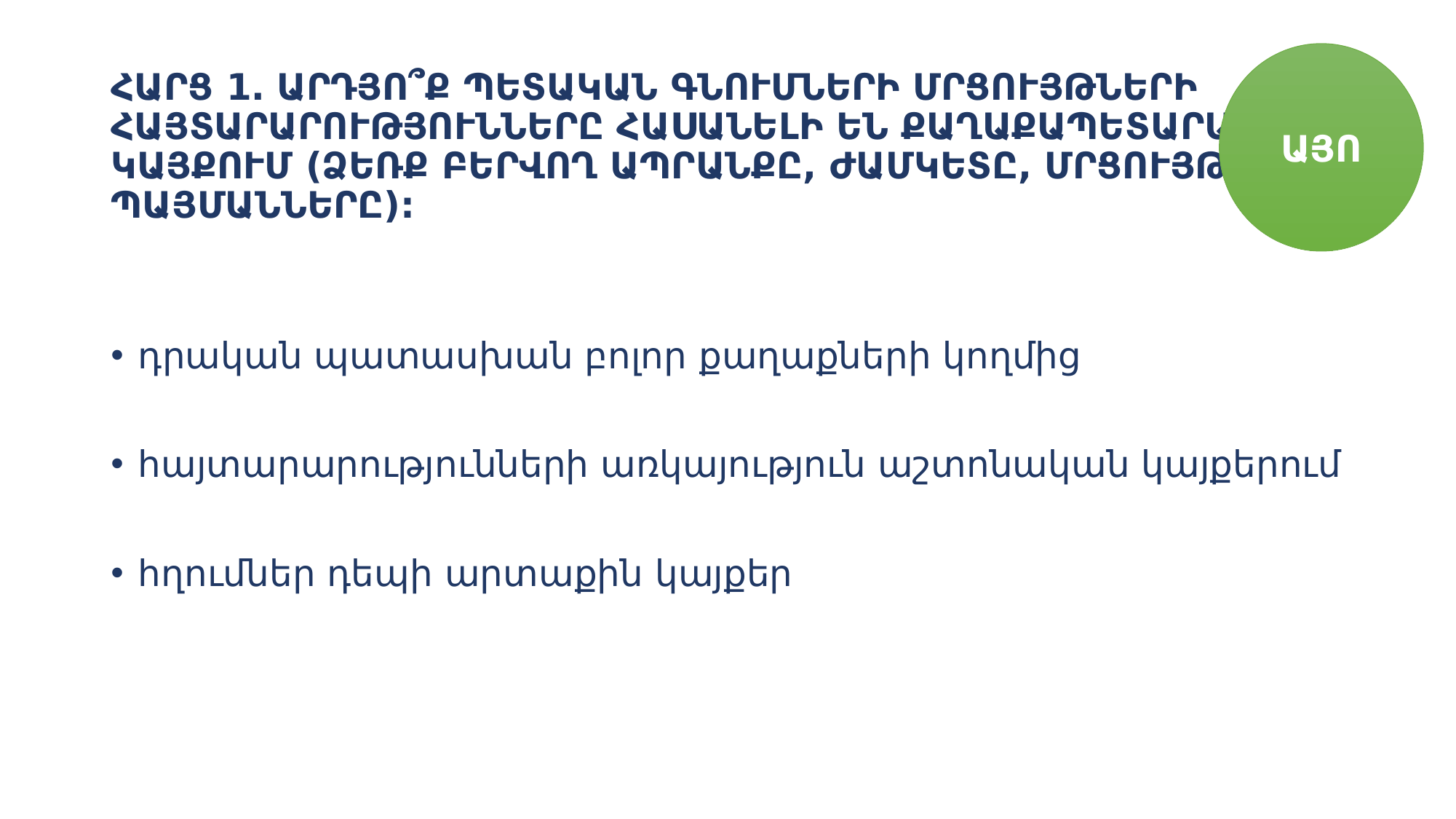

# ՀԱՐՑ 1․ ԱՐԴՅՈ՞Ք ՊԵՏԱԿԱՆ ԳՆՈՒՄՆԵՐԻ ՄՐՑՈՒՅԹՆԵՐԻ ՀԱՅՏԱՐԱՐՈՒԹՅՈՒՆՆԵՐԸ ՀԱՍԱՆԵԼԻ ԵՆ ՔԱՂԱՔԱՊԵՏԱՐԱՆԻ ԿԱՅՔՈՒՄ (ՁԵՌՔ ԲԵՐՎՈՂ ԱՊՐԱՆՔԸ, ԺԱՄԿԵՏԸ, ՄՐՑՈՒՅԹԻ ՊԱՅՄԱՆՆԵՐԸ):
ԱՅՈ
դրական պատասխան բոլոր քաղաքների կողմից

հայտարարությունների առկայություն աշտոնական կայքերում

հղումներ դեպի արտաքին կայքեր